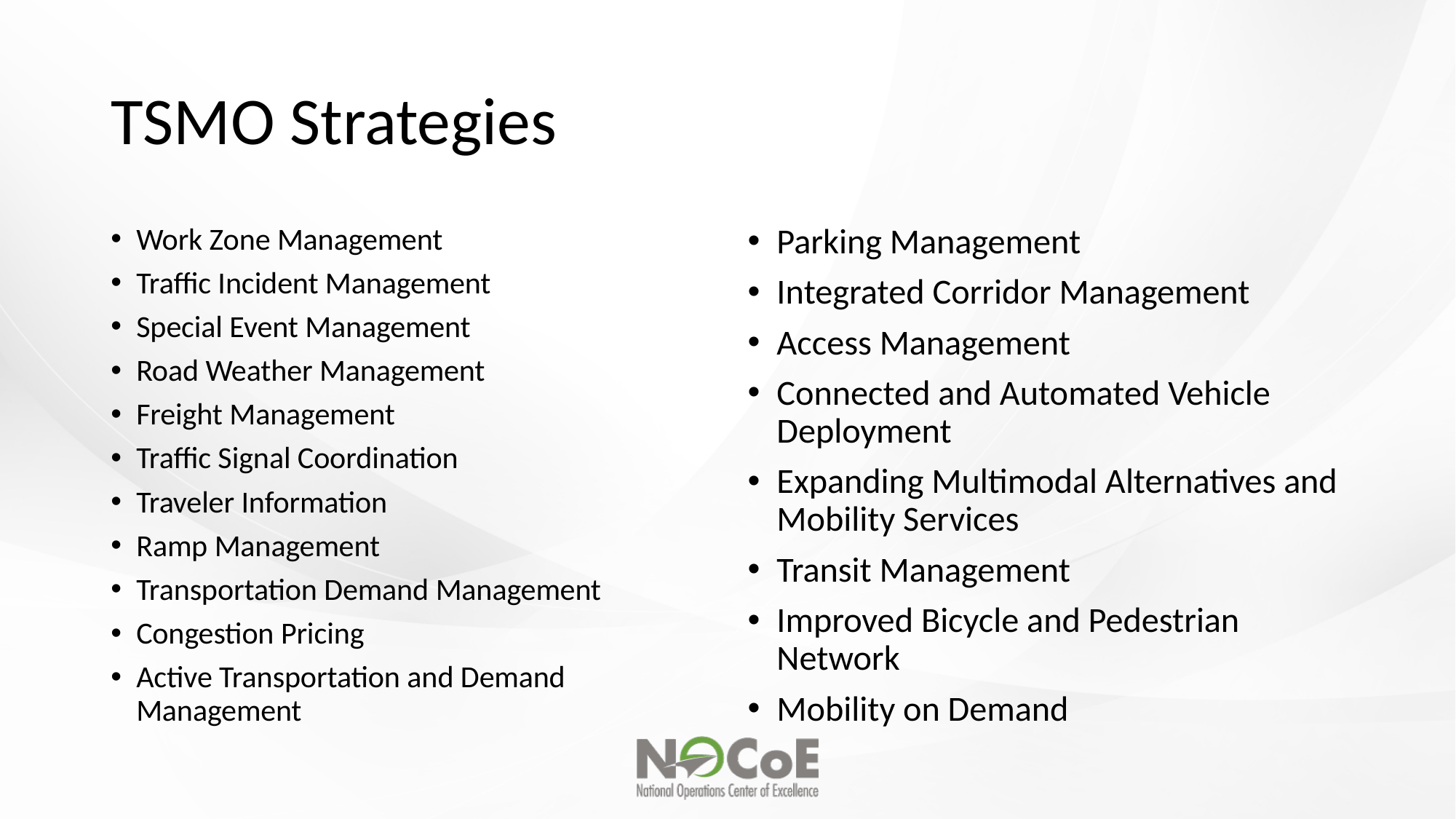

# TSMO Strategies
Work Zone Management
Traffic Incident Management
Special Event Management
Road Weather Management
Freight Management
Traffic Signal Coordination
Traveler Information
Ramp Management
Transportation Demand Management
Congestion Pricing
Active Transportation and Demand Management

Parking Management
Integrated Corridor Management
Access Management
Connected and Automated Vehicle Deployment
Expanding Multimodal Alternatives and Mobility Services
Transit Management
Improved Bicycle and Pedestrian Network
Mobility on Demand